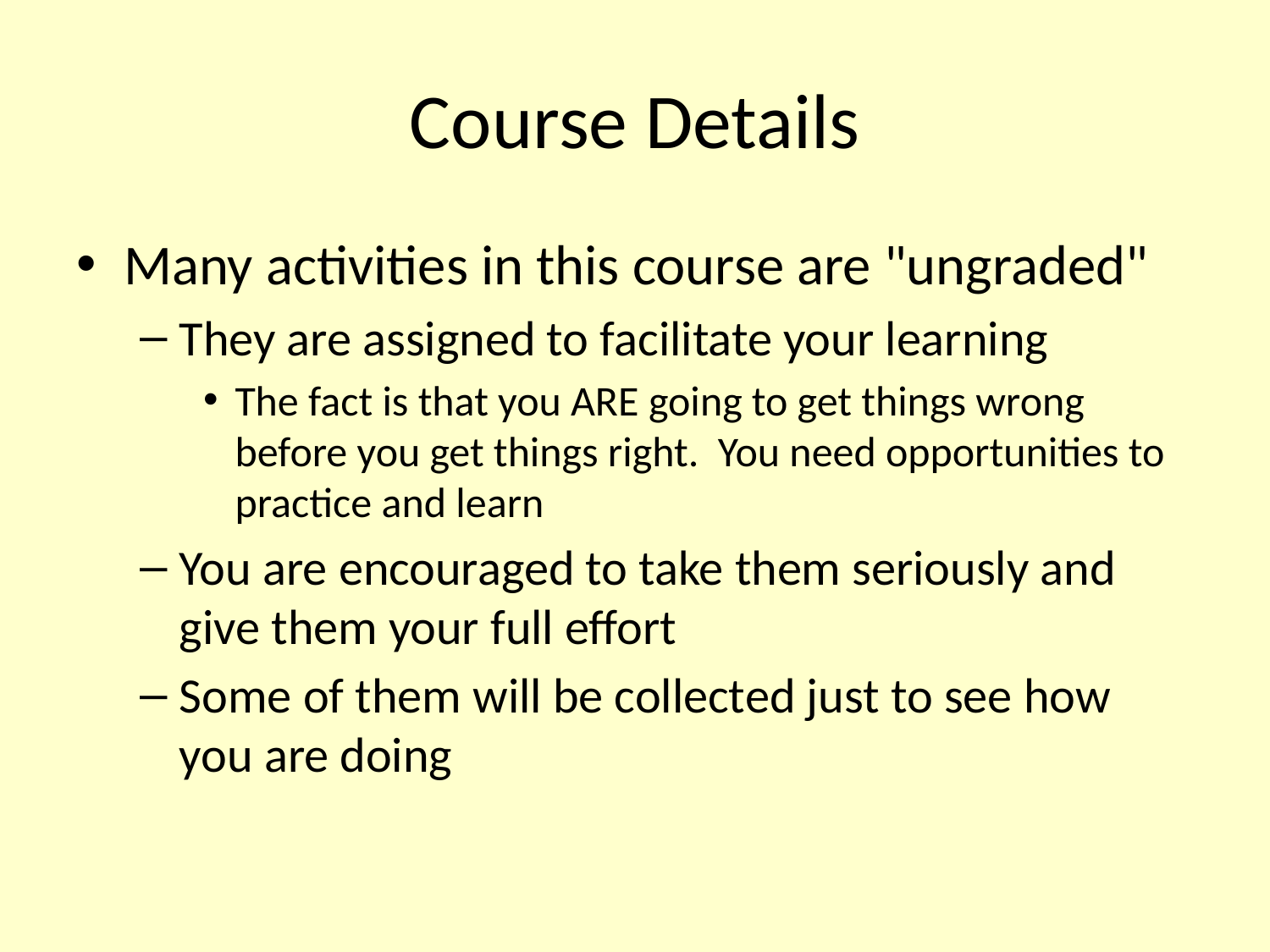

# Course Details
Many activities in this course are "ungraded"
They are assigned to facilitate your learning
The fact is that you ARE going to get things wrong before you get things right.  You need opportunities to practice and learn
You are encouraged to take them seriously and give them your full effort
Some of them will be collected just to see how you are doing